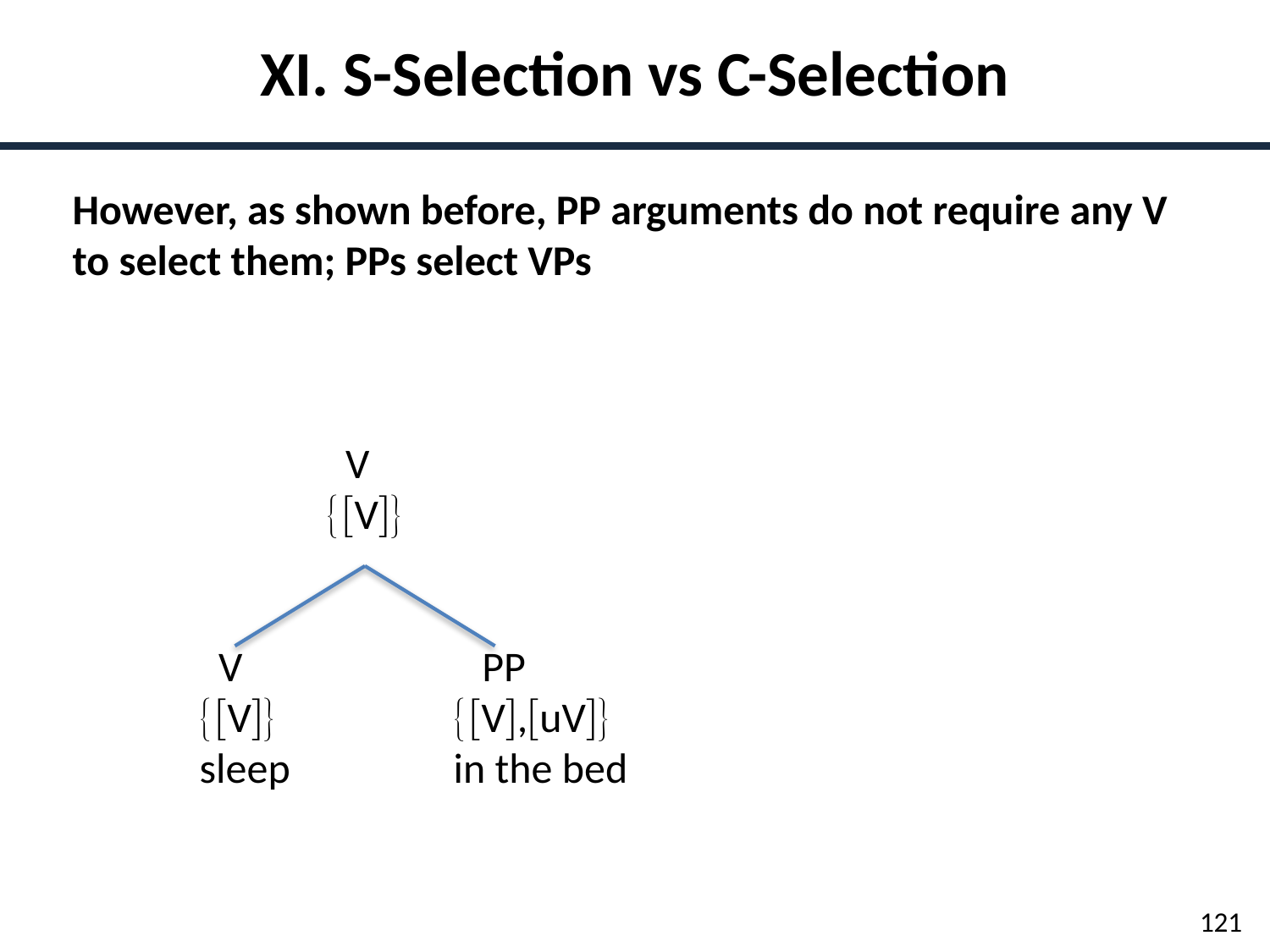

XI. S-Selection vs C-Selection
However, as shown before, PP arguments do not require any V to select them; PPs select VPs

		  V
		{[V]}

	  V		   PP
	{[V]} 		{[V],[uV]}
	sleep		in the bed

121